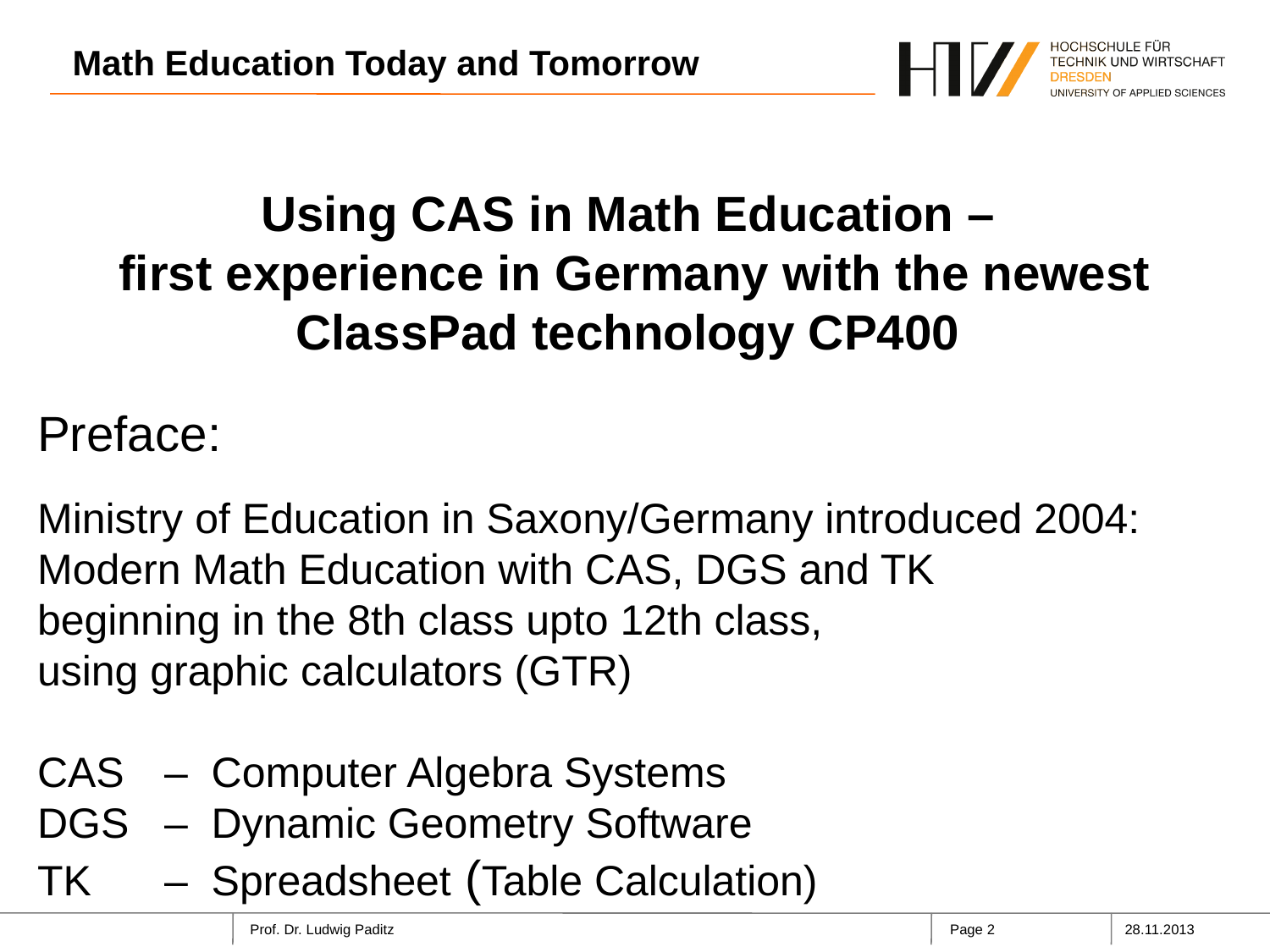

Math Education Today and Tomorrow
Using CAS in Math Education –
first experience in Germany with the newest ClassPad technology CP400

Preface:

Ministry of Education in Saxony/Germany introduced 2004:
Modern Math Education with CAS, DGS and TK
beginning in the 8th class upto 12th class,
using graphic calculators (GTR)

CAS 	–  Computer Algebra Systems
DGS 	–  Dynamic Geometry Software
TK    	–  Spreadsheet (Table Calculation)